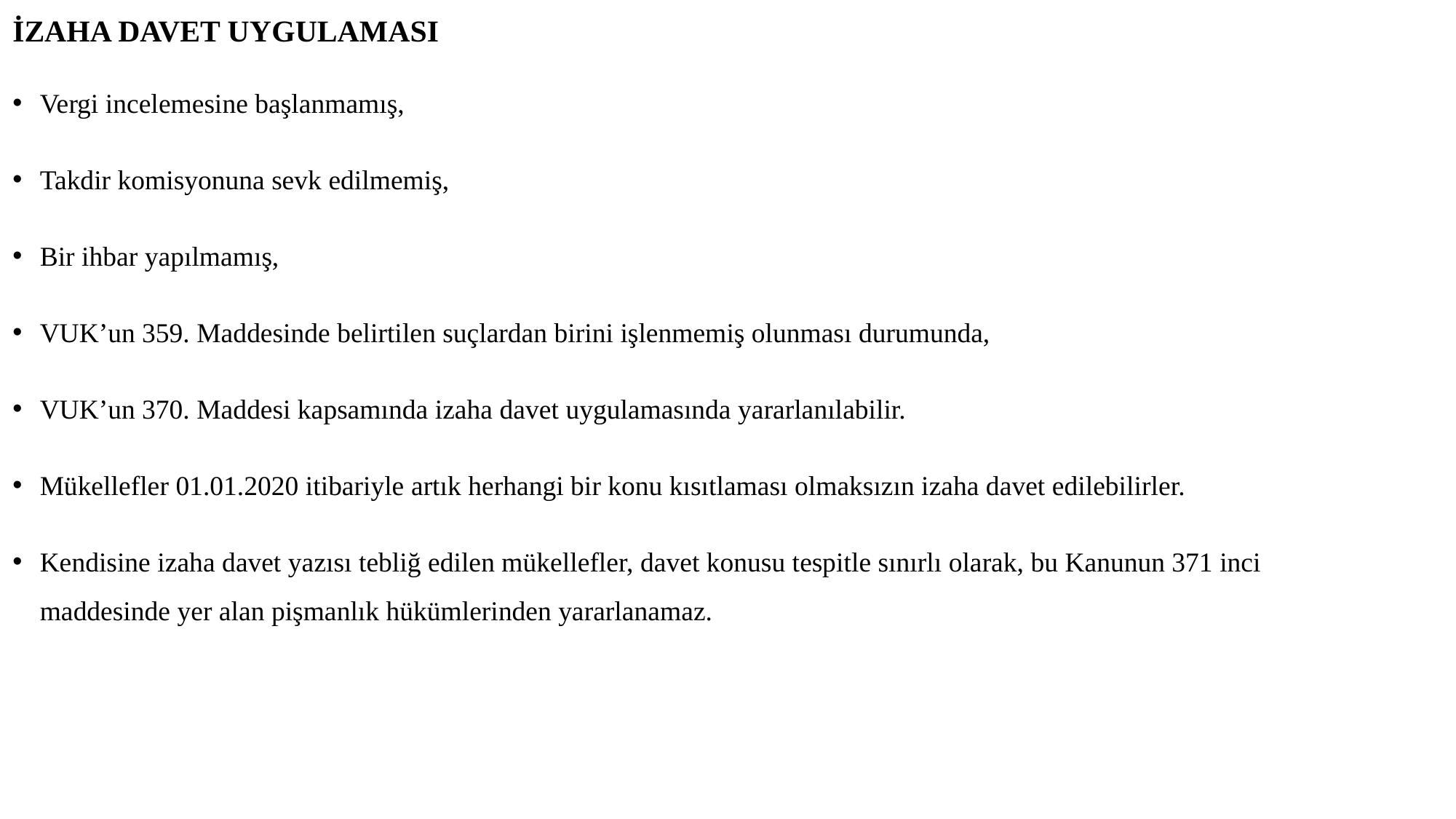

# İZAHA DAVET UYGULAMASI
Vergi incelemesine başlanmamış,
Takdir komisyonuna sevk edilmemiş,
Bir ihbar yapılmamış,
VUK’un 359. Maddesinde belirtilen suçlardan birini işlenmemiş olunması durumunda,
VUK’un 370. Maddesi kapsamında izaha davet uygulamasında yararlanılabilir.
Mükellefler 01.01.2020 itibariyle artık herhangi bir konu kısıtlaması olmaksızın izaha davet edilebilirler.
Kendisine izaha davet yazısı tebliğ edilen mükellefler, davet konusu tespitle sınırlı olarak, bu Kanunun 371 inci maddesinde yer alan pişmanlık hükümlerinden yararlanamaz.